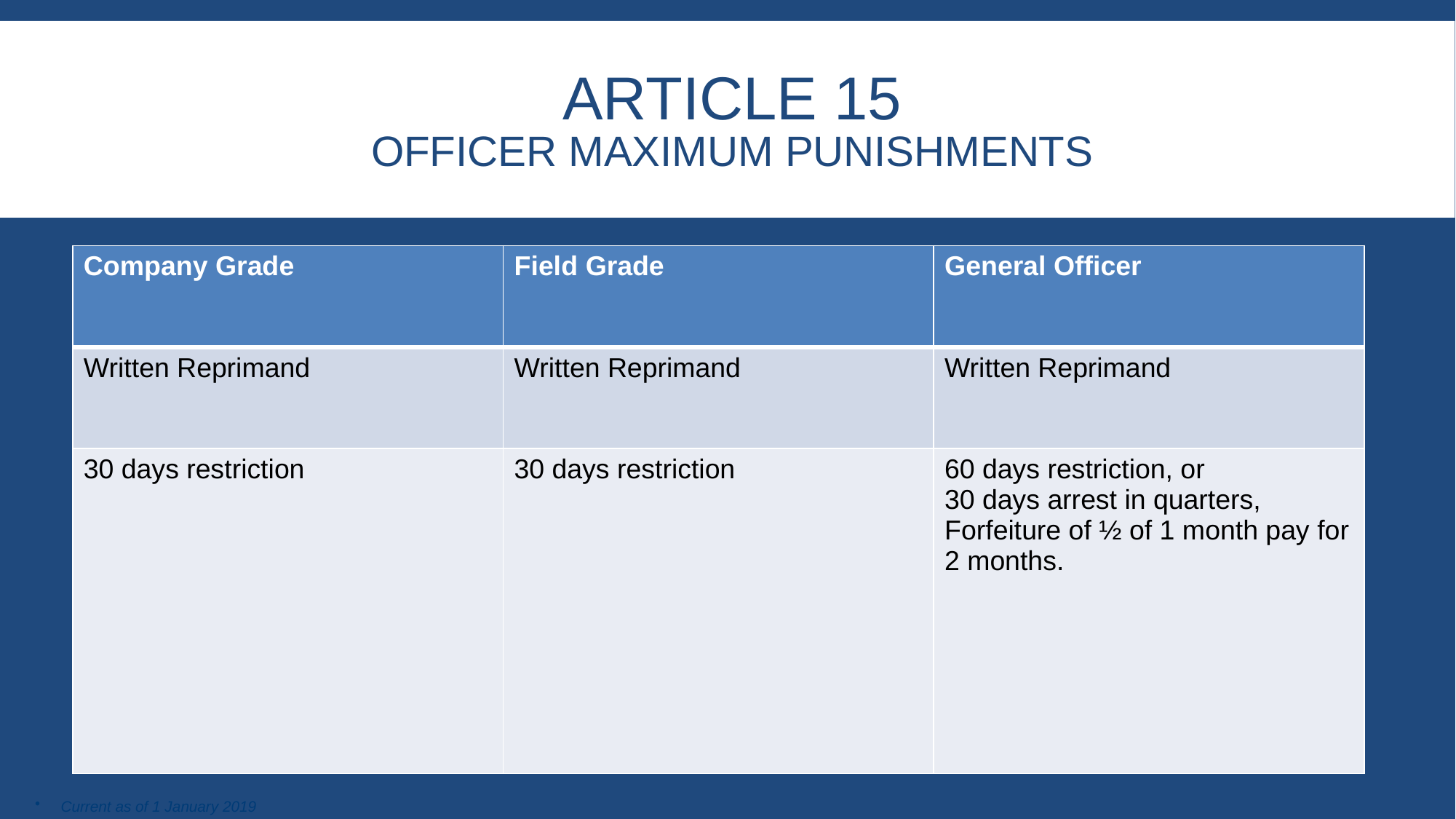

# Article 15 Officer MAXIMUM Punishments
| Company Grade | Field Grade | General Officer |
| --- | --- | --- |
| Written Reprimand | Written Reprimand | Written Reprimand |
| 30 days restriction | 30 days restriction | 60 days restriction, or 30 days arrest in quarters, Forfeiture of ½ of 1 month pay for 2 months. |